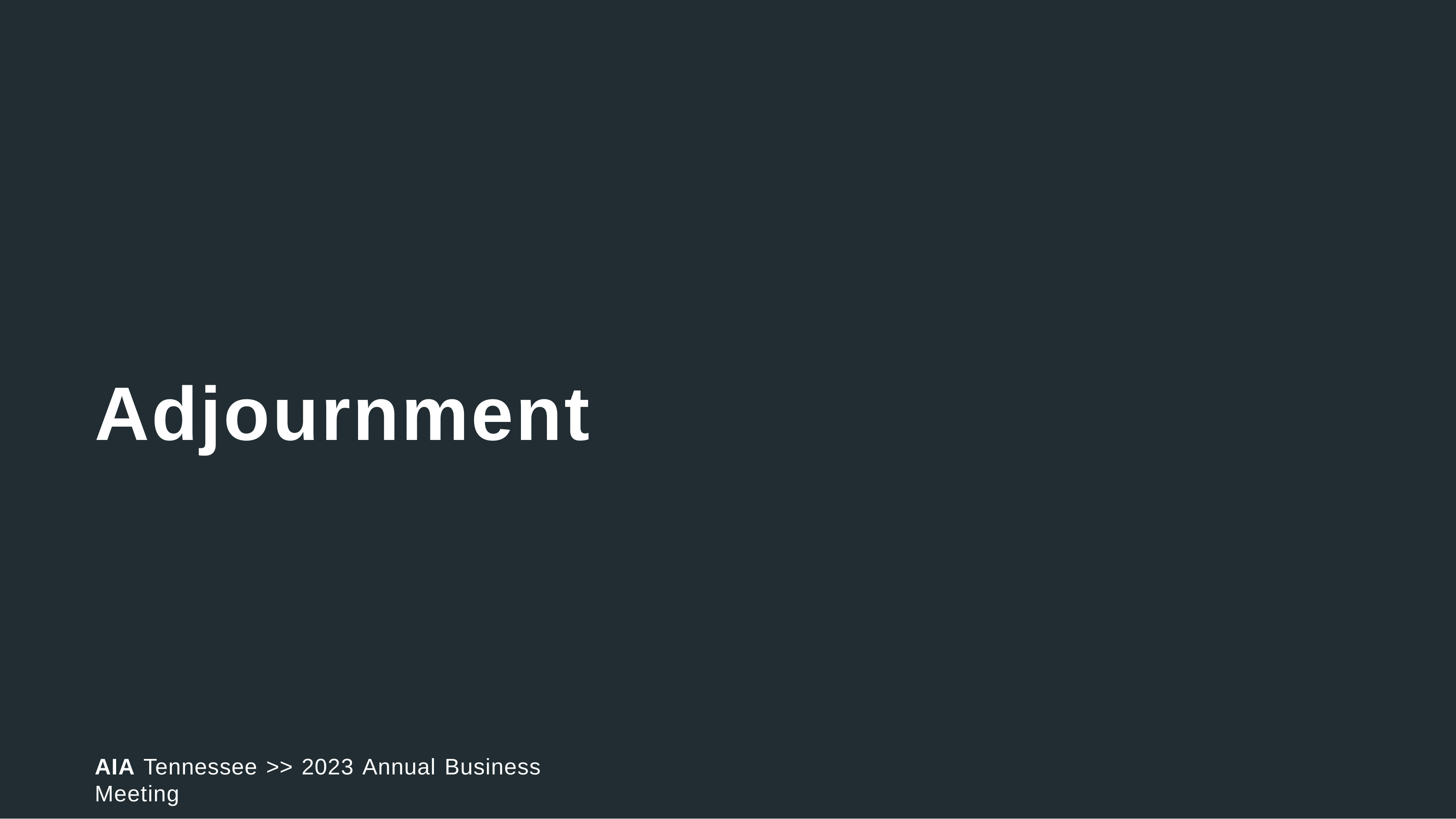

# Adjournment
AIA Tennessee >> 2023 Annual Business Meeting